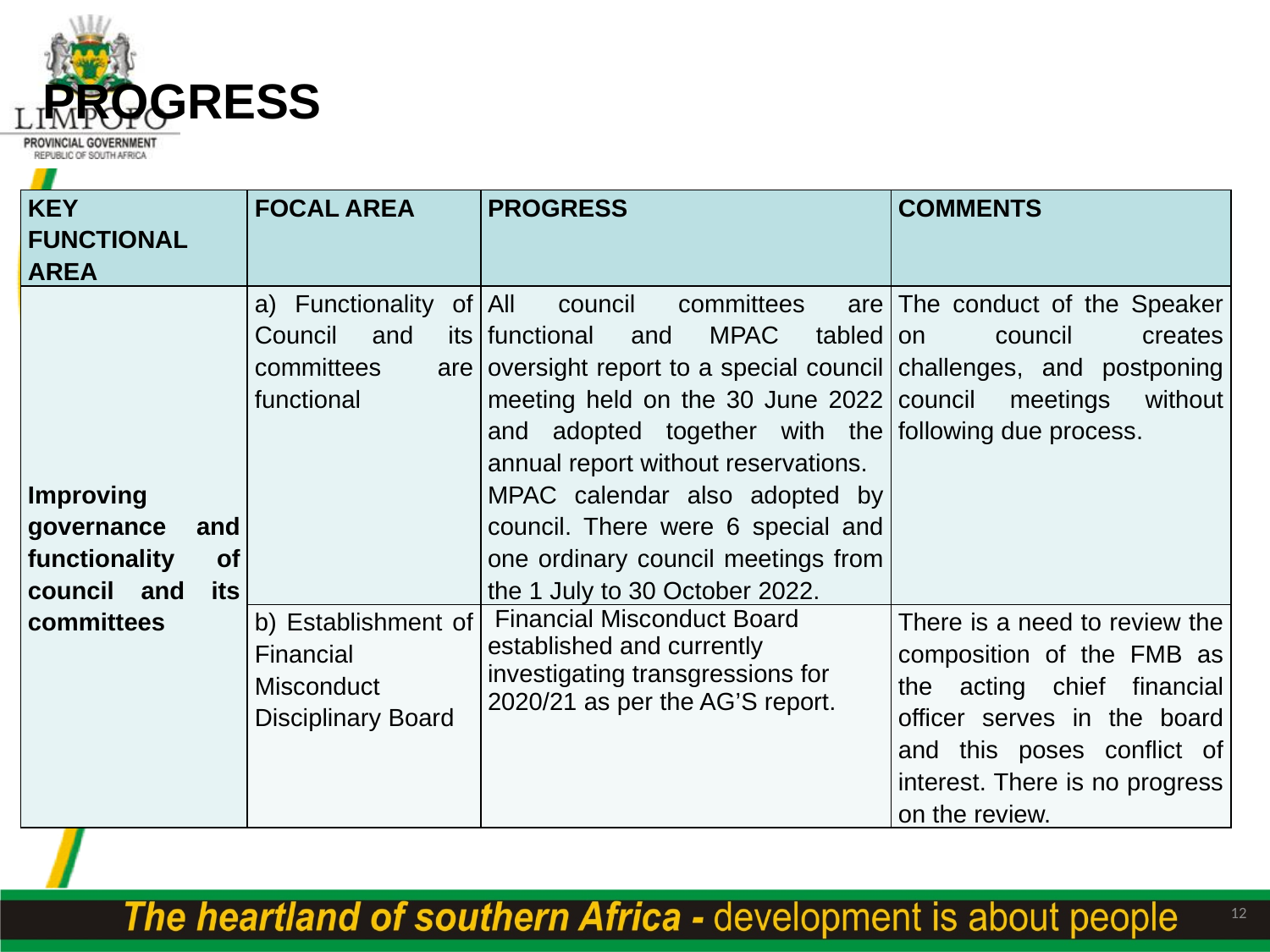

# PROGRESS
| KEY FUNCTIONAL AREA | FOCAL AREA | PROGRESS | COMMENTS |
| --- | --- | --- | --- |
| Improving governance and functionality of council and its committees | a) Functionality of Council and its committees are functional | All council committees are functional and MPAC tabled oversight report to a special council meeting held on the 30 June 2022 and adopted together with the annual report without reservations. MPAC calendar also adopted by council. There were 6 special and one ordinary council meetings from the 1 July to 30 October 2022. | The conduct of the Speaker on council creates challenges, and postponing council meetings without following due process. |
|  | b) Establishment of Financial Misconduct Disciplinary Board | Financial Misconduct Board established and currently investigating transgressions for 2020/21 as per the AG’S report. | There is a need to review the composition of the FMB as the acting chief financial officer serves in the board and this poses conflict of interest. There is no progress on the review. |

12